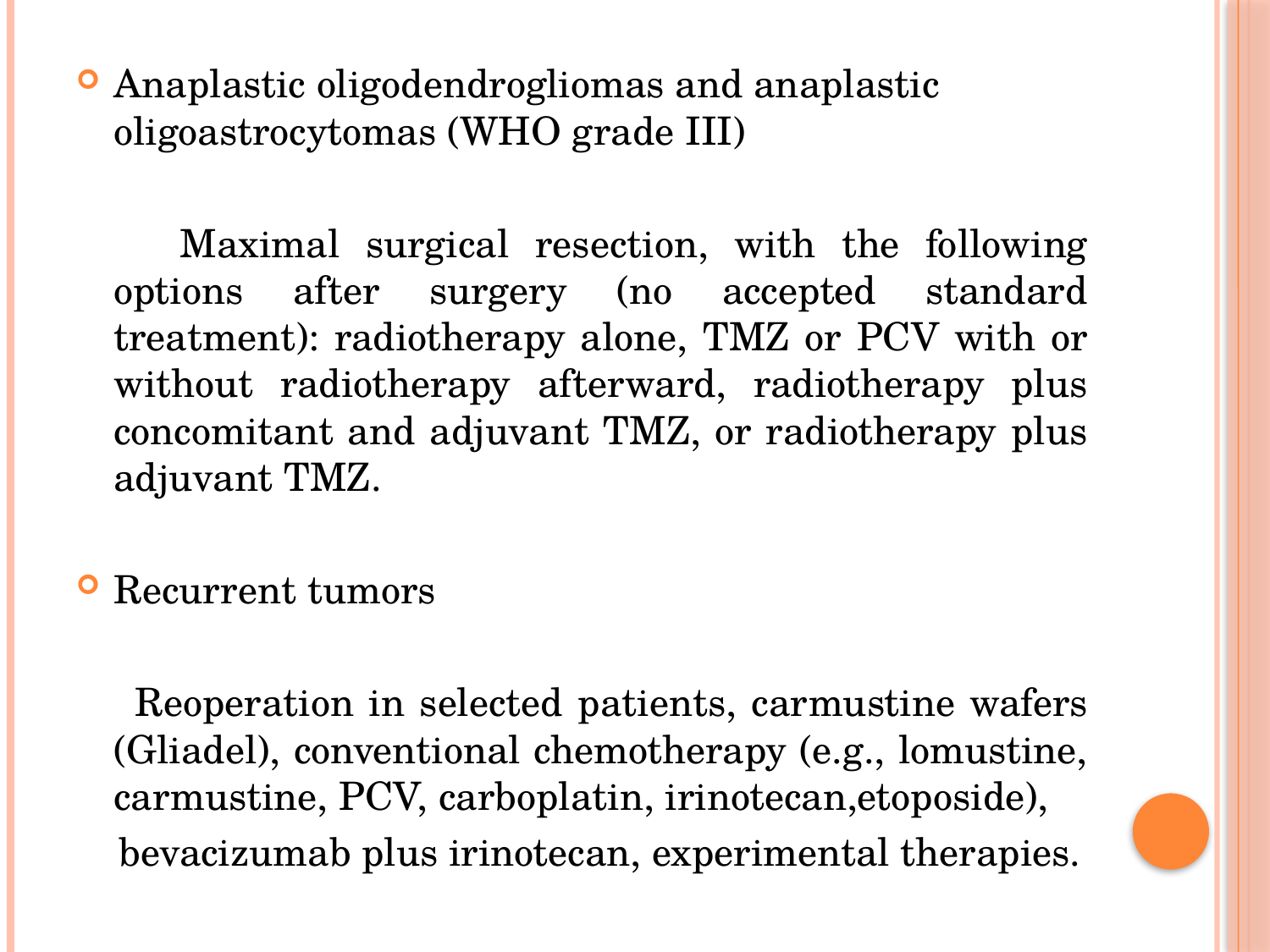

#
Anaplastic oligodendrogliomas and anaplastic oligoastrocytomas (WHO grade III)

    Maximal surgical resection, with the following options after surgery (no accepted standard treatment): radiotherapy alone, TMZ or PCV with or without radiotherapy afterward, radiotherapy plus concomitant and adjuvant TMZ, or radiotherapy plus adjuvant TMZ.

Recurrent tumors

    Reoperation in selected patients, carmustine wafers (Gliadel), conventional chemotherapy (e.g., lomustine, carmustine, PCV, carboplatin, irinotecan,etoposide),
    bevacizumab plus irinotecan, experimental therapies.